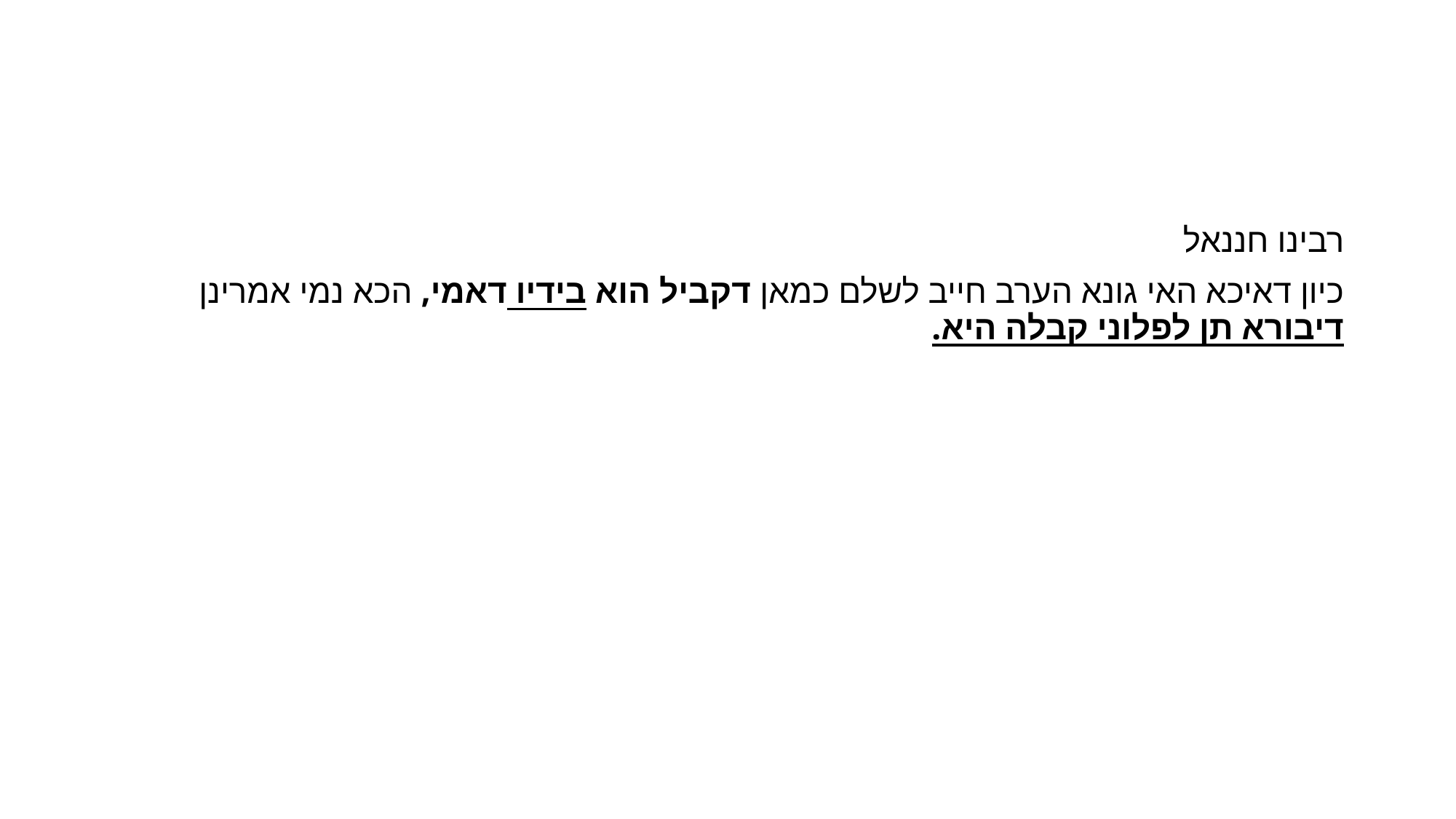

#
רבינו חננאל
כיון דאיכא האי גונא הערב חייב לשלם כמאן דקביל הוא בידיו דאמי, הכא נמי אמרינן דיבורא תן לפלוני קבלה היא.